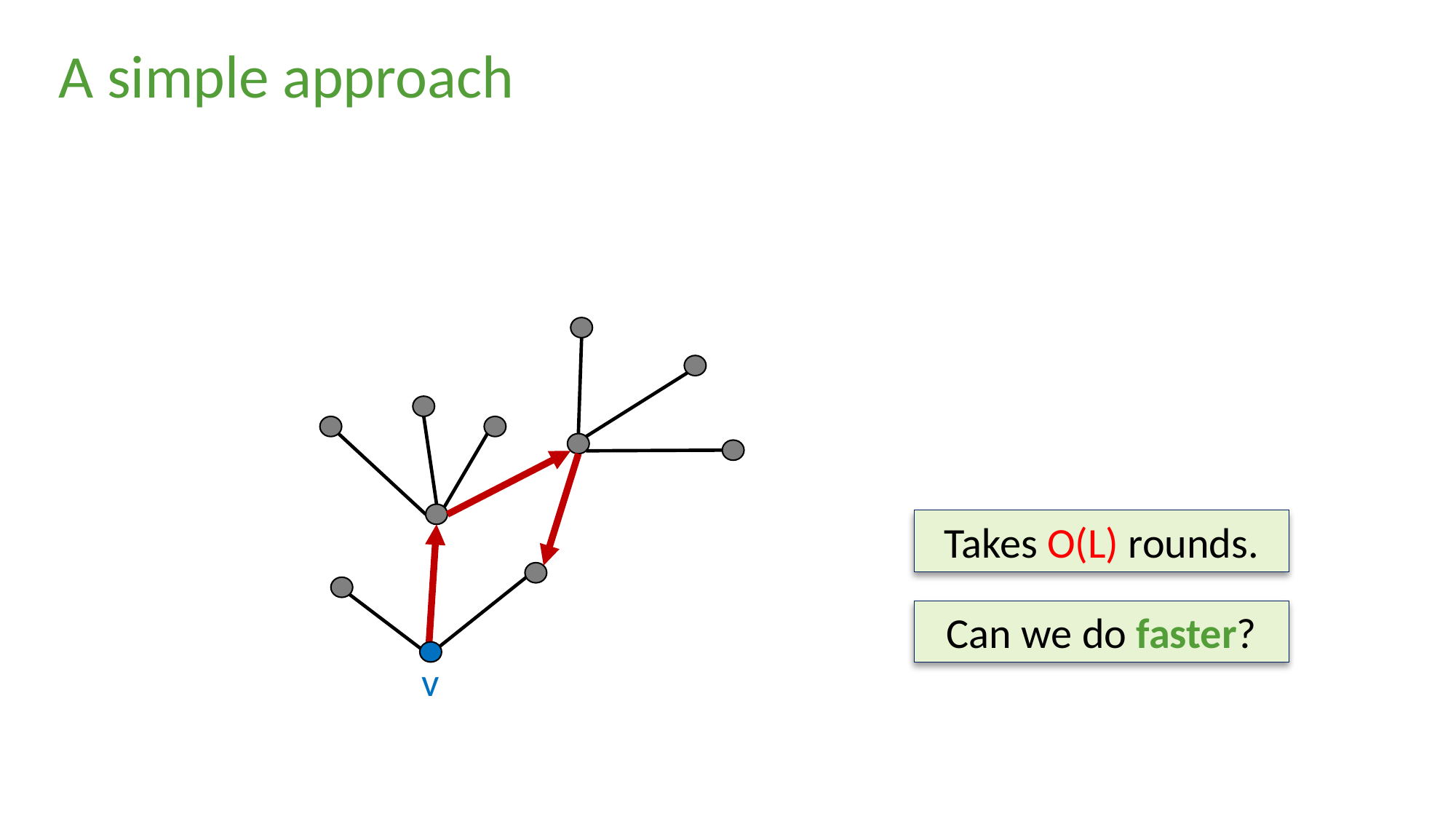

A simple approach

Takes O(L) rounds.

Can we do faster?

v